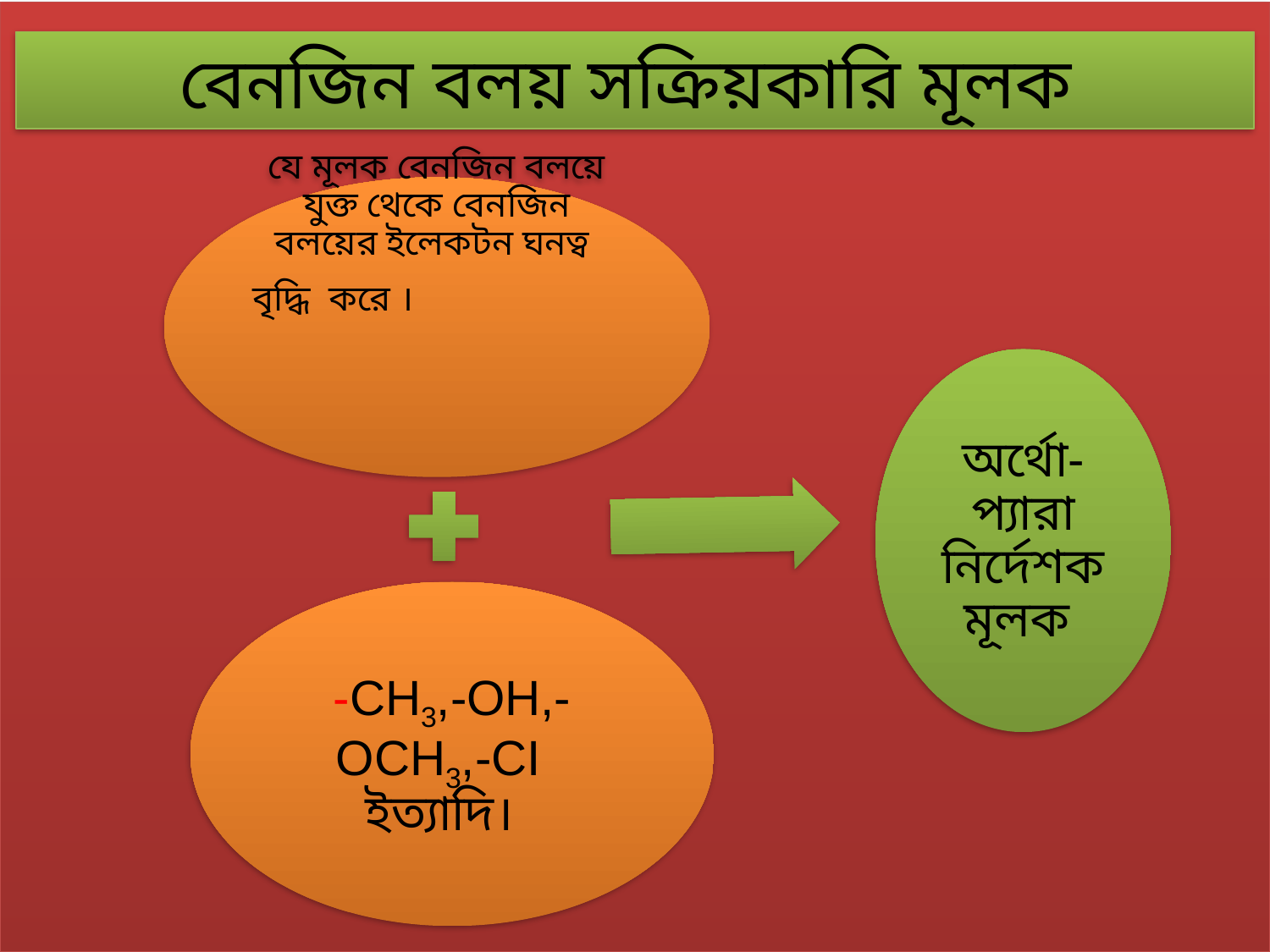

বেনজিন বলয় সক্রিয়কারি মূলক
যে মূলক বেনজিন বলয়ে যুক্ত থেকে বেনজিন বলয়ের ইলেকটন ঘনত্ব  বৃদ্ধি  করে ।

-CH3,-OH,- OCH3,-CI   ইত্যাদি।

অর্থো- প্যারা নির্দেশক মূলক